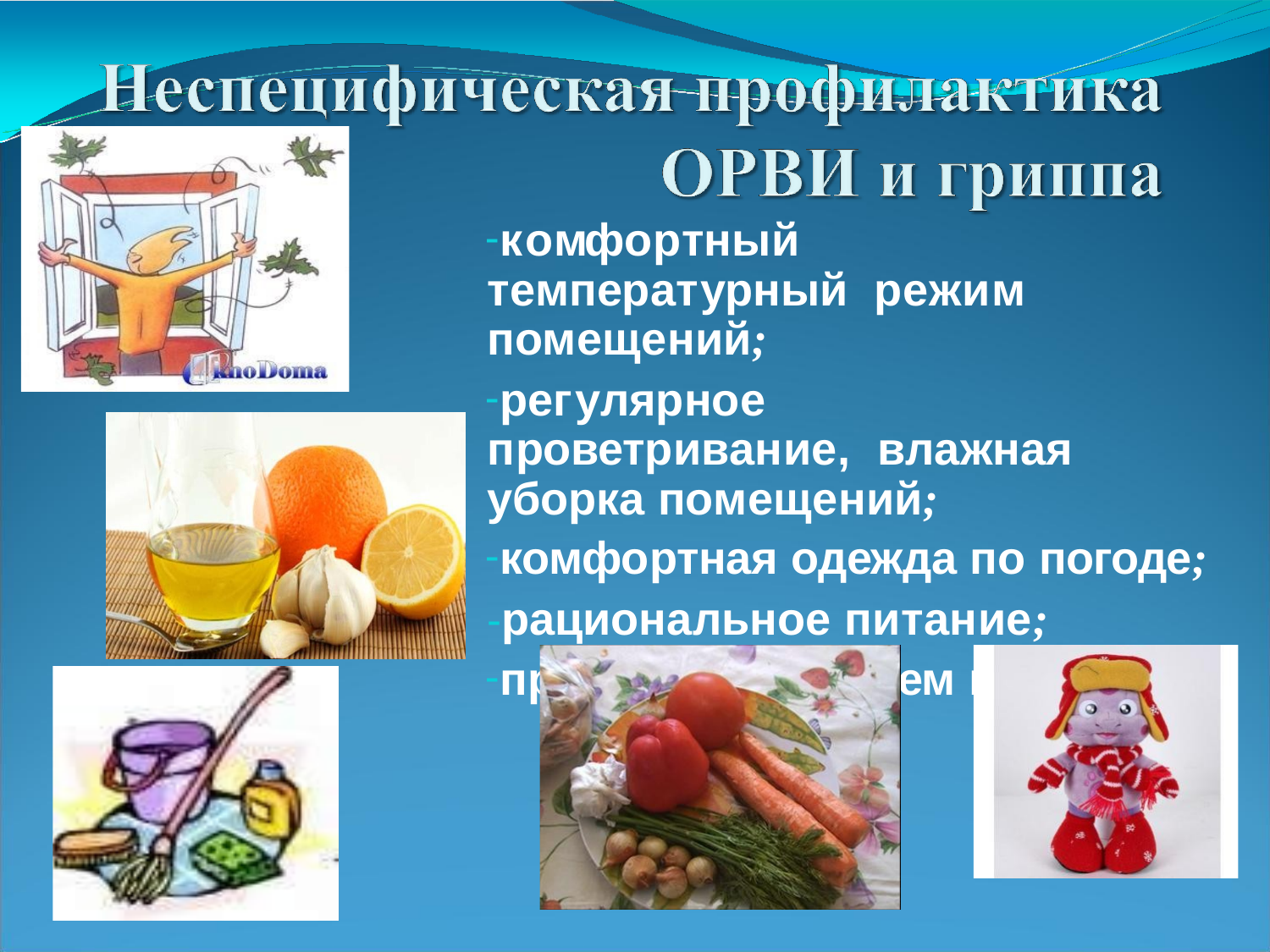

комфортный	температурный  режим помещений;
регулярное	проветривание,  влажная уборка помещений;
комфортная одежда по погоде;
-рациональное питание;
прогулки на свежем воздухе